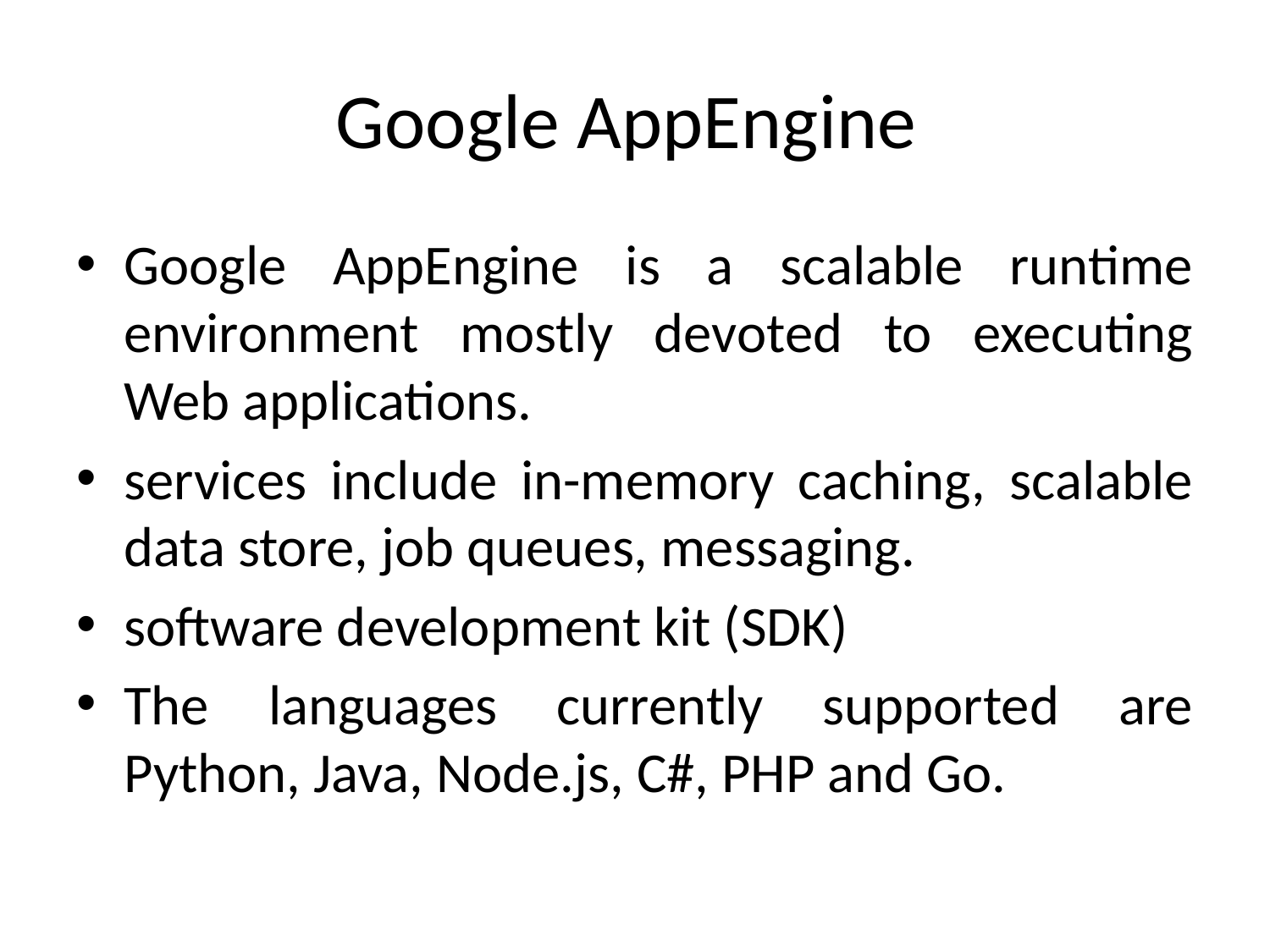

# Google AppEngine
Google AppEngine is a scalable runtime environment mostly devoted to executing Web applications.
services include in-memory caching, scalable data store, job queues, messaging.
software development kit (SDK)
The languages currently supported are Python, Java, Node.js, C#, PHP and Go.